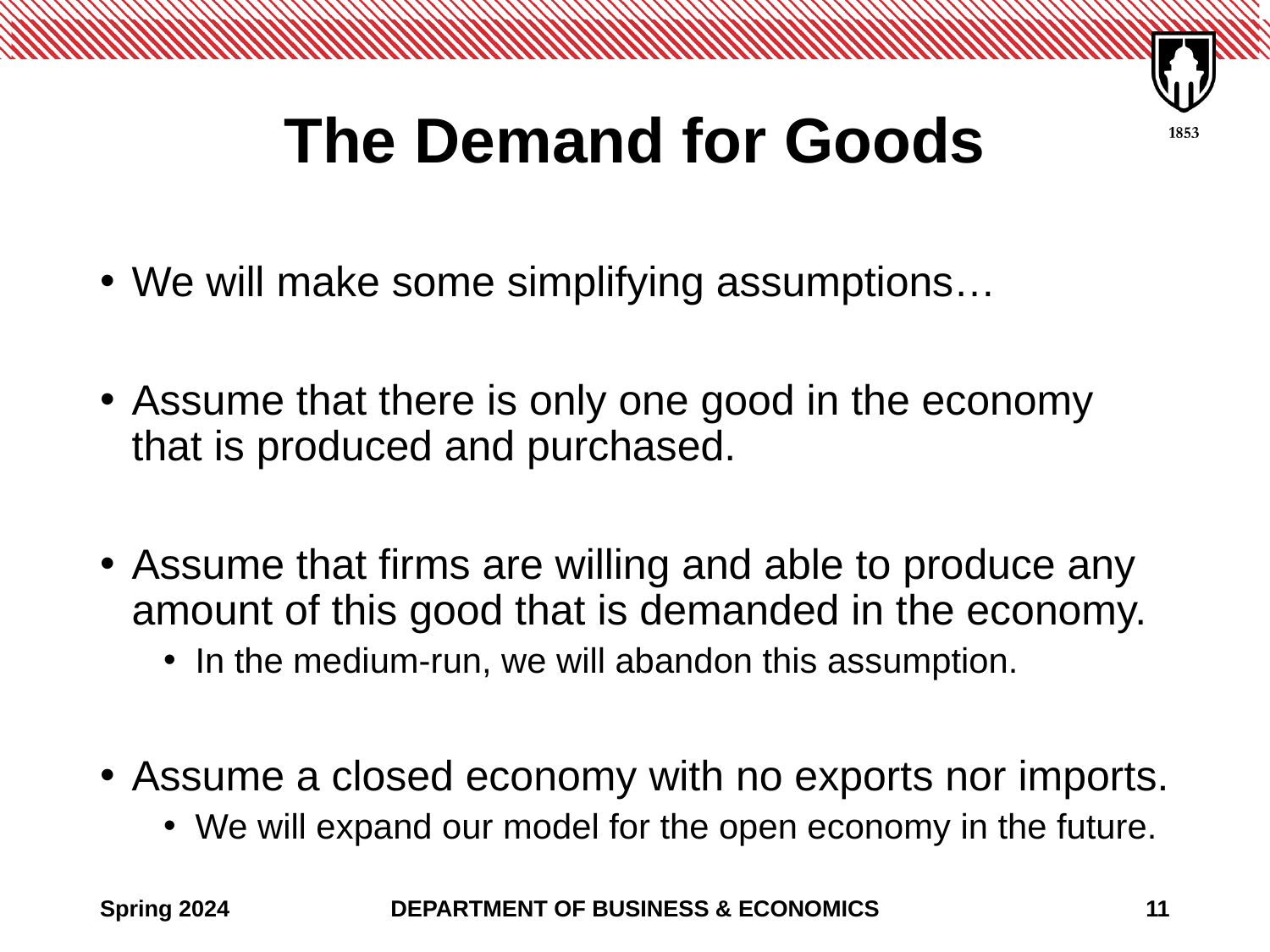

# The Demand for Goods
We will make some simplifying assumptions…

Assume that there is only one good in the economy that is produced and purchased.

Assume that firms are willing and able to produce any amount of this good that is demanded in the economy.
In the medium-run, we will abandon this assumption.

Assume a closed economy with no exports nor imports.
We will expand our model for the open economy in the future.
Spring 2024
DEPARTMENT OF BUSINESS & ECONOMICS
11